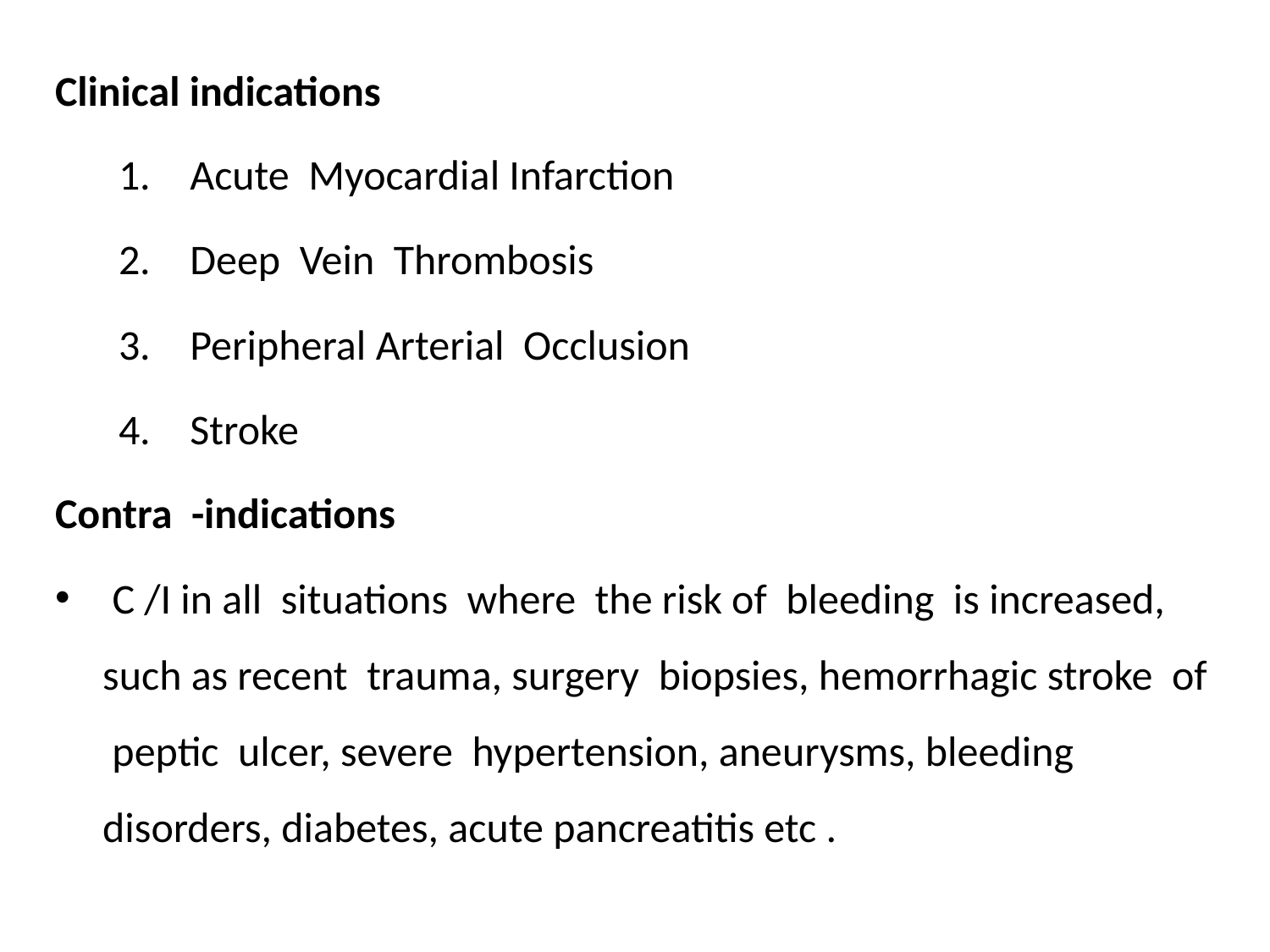

Clinical indications
Acute  Myocardial Infarction
Deep  Vein  Thrombosis
Peripheral Arterial  Occlusion
Stroke
Contra  -indications
 C /I in all  situations  where  the risk of  bleeding  is increased, such as recent  trauma, surgery  biopsies, hemorrhagic stroke  of  peptic  ulcer, severe  hypertension, aneurysms, bleeding  disorders, diabetes, acute pancreatitis etc .